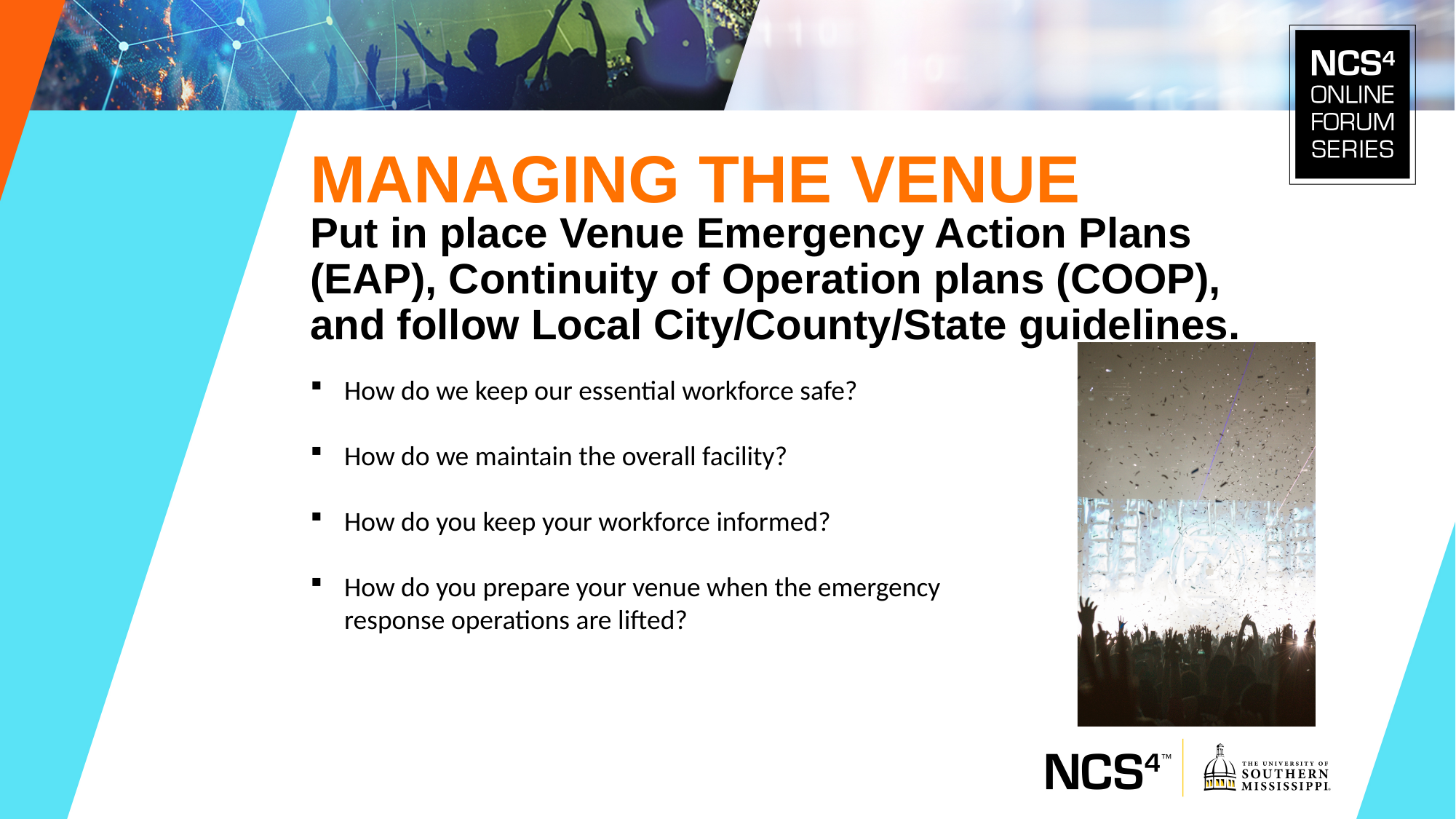

Managing the venue
Put in place Venue Emergency Action Plans (EAP), Continuity of Operation plans (COOP), and follow Local City/County/State guidelines.

How do we keep our essential workforce safe?

How do we maintain the overall facility?

How do you keep your workforce informed?

How do you prepare your venue when the emergency response operations are lifted?